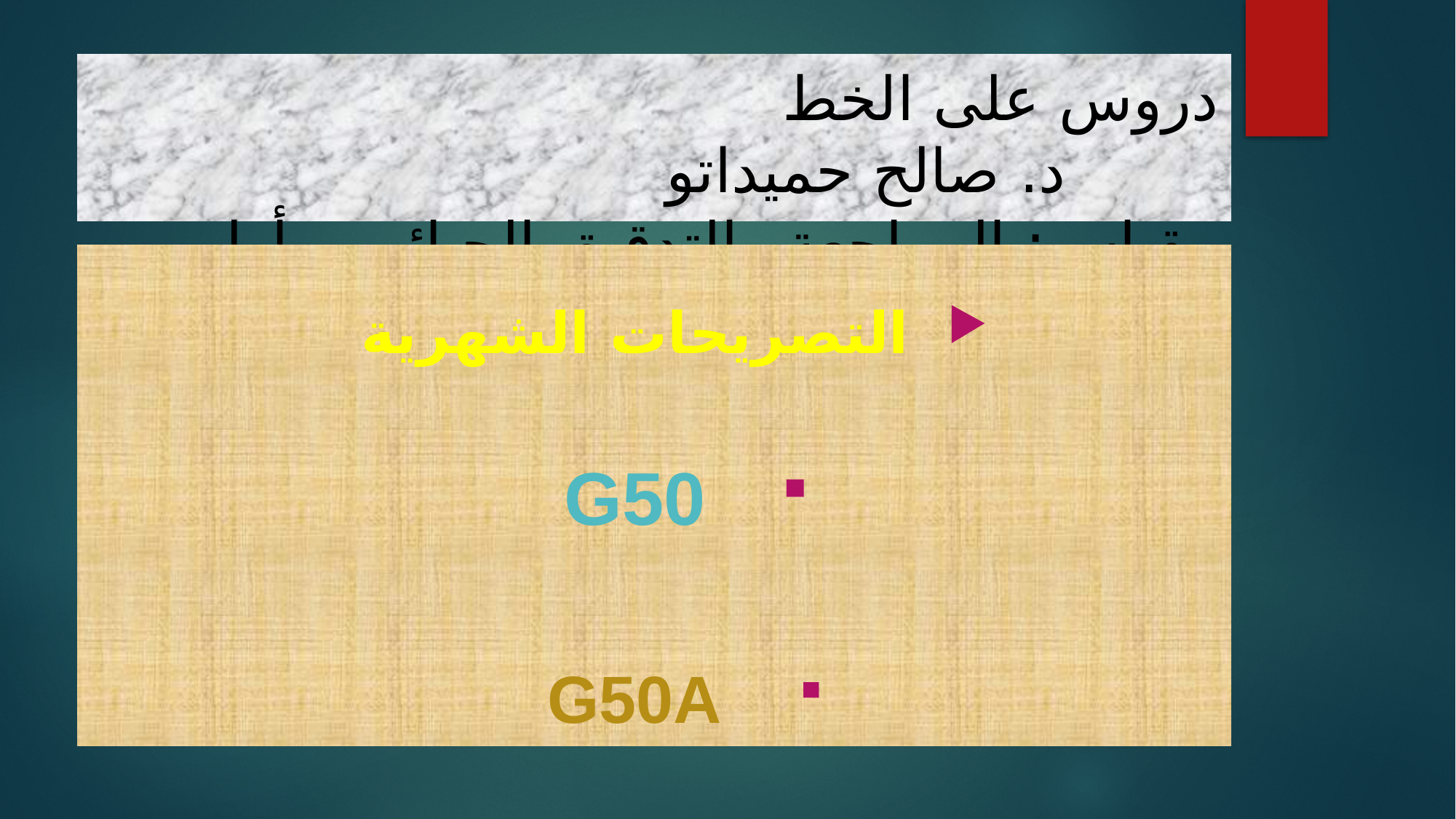

# دروس على الخط                                             د. صالح حميداتو مقياس: المراجعة والتدقيق الجبائي – أولى ماستر محاسبة وتدقيق

التصريحات الشهرية

G50

G50A